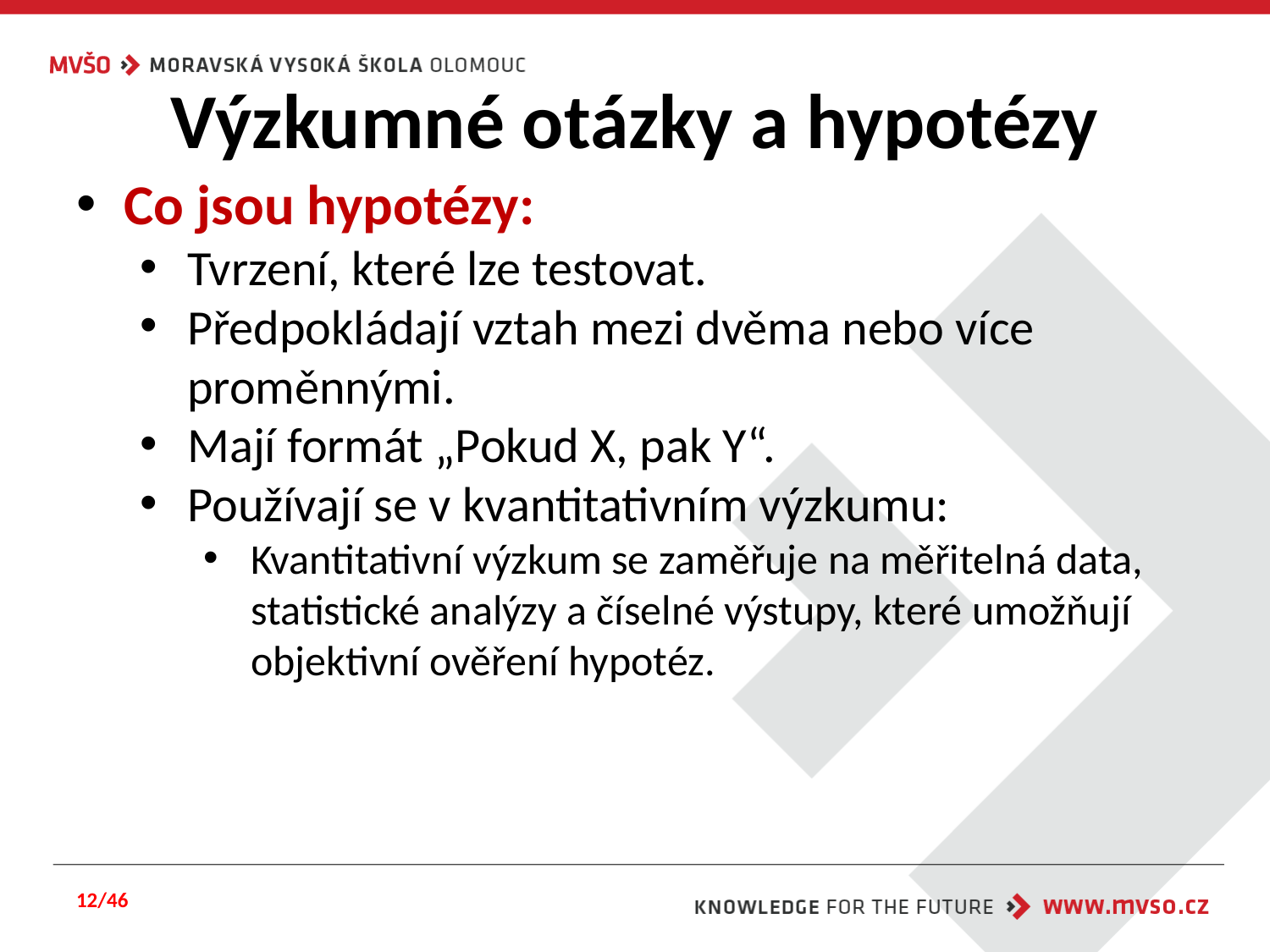

# Výzkumné otázky a hypotézy
Co jsou hypotézy:
Tvrzení, které lze testovat.
Předpokládají vztah mezi dvěma nebo více proměnnými.
Mají formát „Pokud X, pak Y“.
Používají se v kvantitativním výzkumu:
Kvantitativní výzkum se zaměřuje na měřitelná data, statistické analýzy a číselné výstupy, které umožňují objektivní ověření hypotéz.

12/46